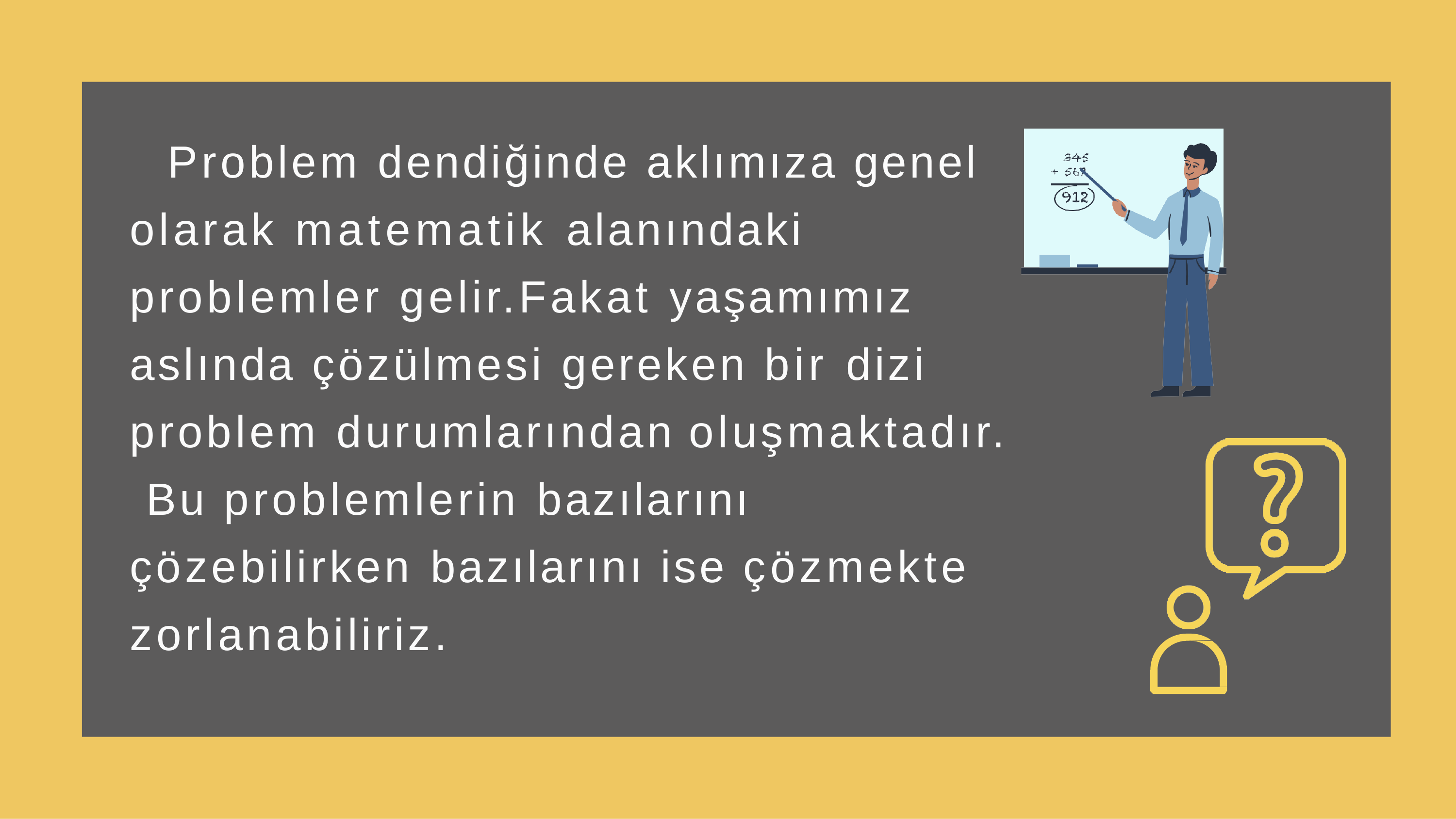

Problem dendiğinde aklımıza genel  olarak matematik alanındaki  problemler gelir.Fakat yaşamımız  aslında çözülmesi gereken bir dizi  problem durumlarından oluşmaktadır.  Bu problemlerin bazılarını  çözebilirken bazılarını ise çözmekte  zorlanabiliriz.